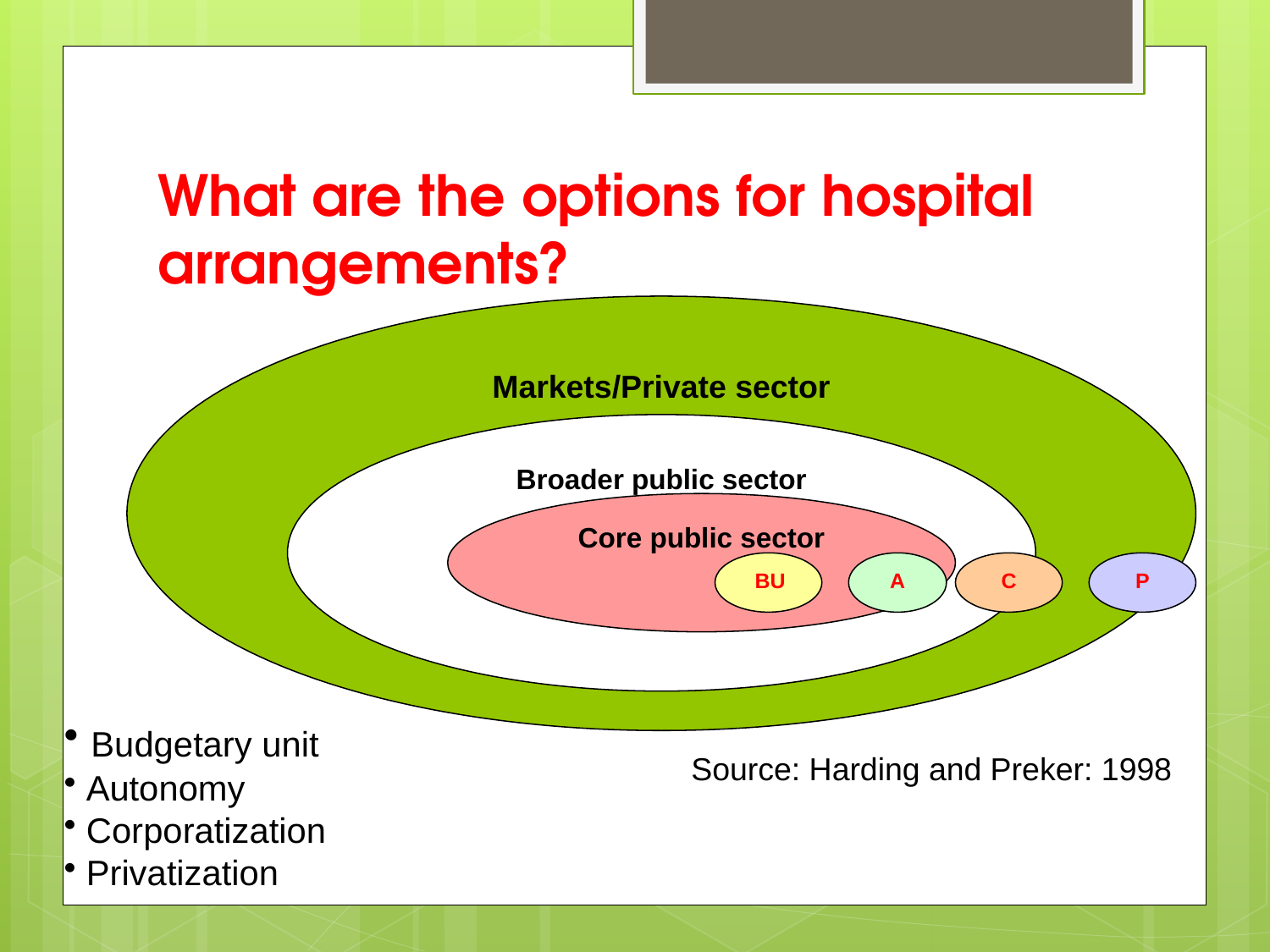

# What are the options for hospital arrangements?
Markets/Private sector
Broader public sector
Core public sector
  BU
A
C
P
 Budgetary unit
 Autonomy
 Corporatization
 Privatization
Source: Harding and Preker: 1998